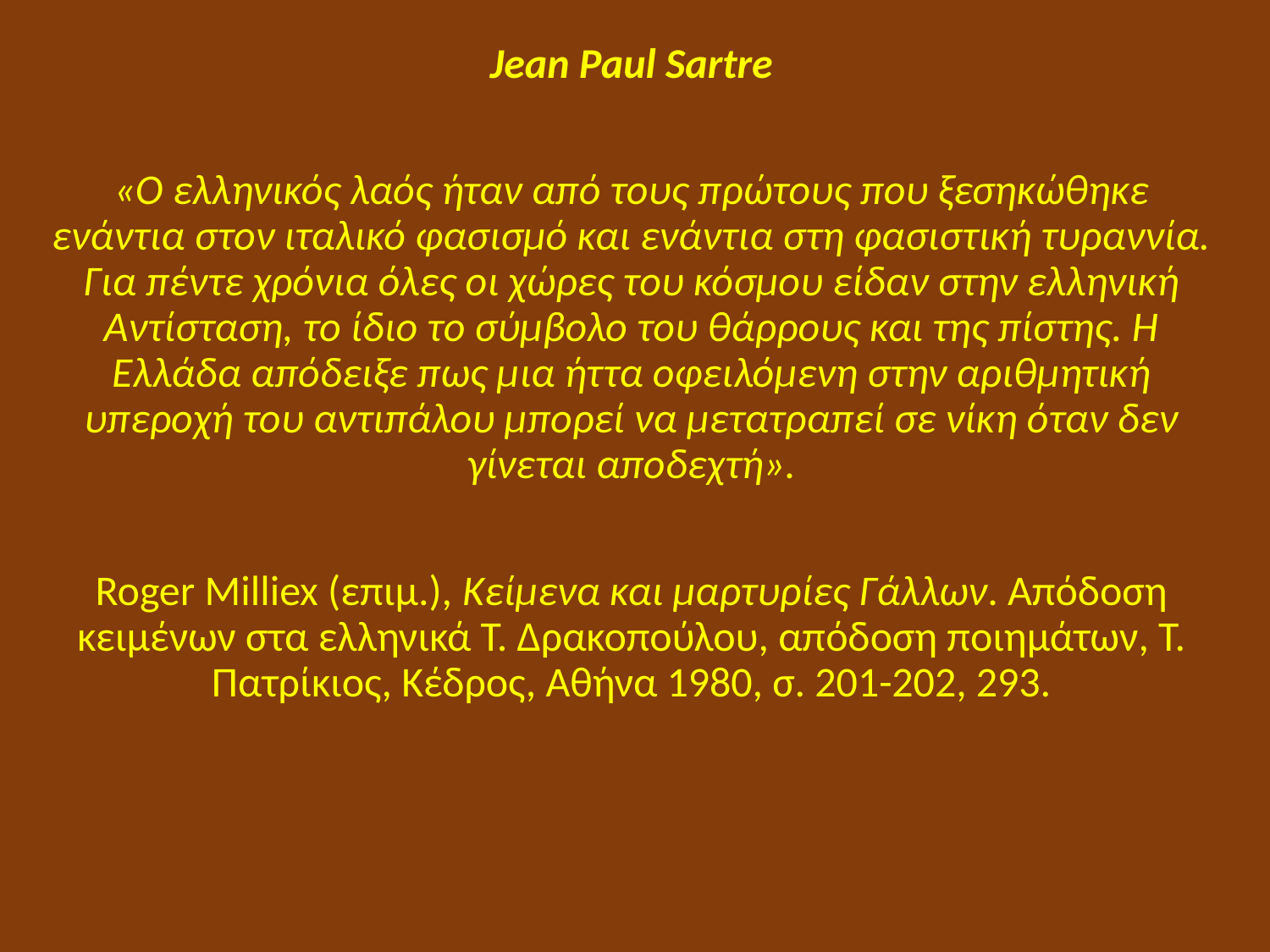

Jean Paul Sartre

«Ο ελληνικός λαός ήταν από τους πρώτους που ξεσηκώθηκε ενάντια στον ιταλικό φασισμό και ενάντια στη φασιστική τυραννία. Για πέντε χρόνια όλες οι χώρες του κόσμου είδαν στην ελληνική Αντίσταση, το ίδιο το σύμβολο του θάρρους και της πίστης. Η Ελλάδα απόδειξε πως μια ήττα οφειλόμενη στην αριθμητική υπεροχή του αντιπάλου μπορεί να μετατραπεί σε νίκη όταν δεν γίνεται αποδεχτή».

Roger Milliex (επιμ.), Κείμενα και μαρτυρίες Γάλλων. Απόδοση κειμένων στα ελληνικά Τ. Δρακοπούλου, απόδοση ποιημάτων, Τ. Πατρίκιος, Κέδρος, Αθήνα 1980, σ. 201-202, 293.